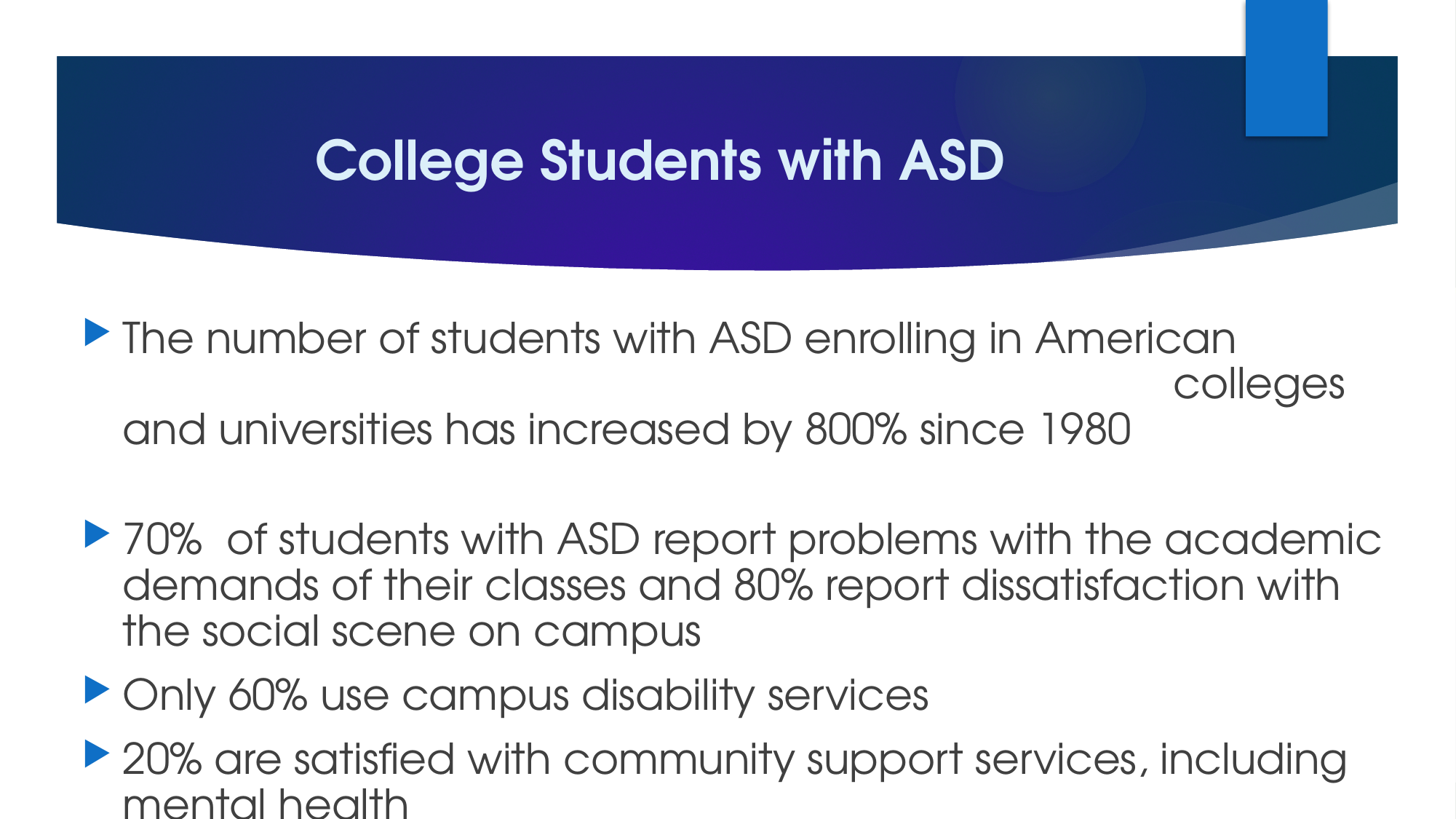

# College Students with ASD
The number of students with ASD enrolling in American                                                                                                       colleges and universities has increased by 800% since 1980
70%  of students with ASD report problems with the academic demands of their classes and 80% report dissatisfaction with the social scene on campus
Only 60% use campus disability services
20% are satisfied with community support services, including mental health